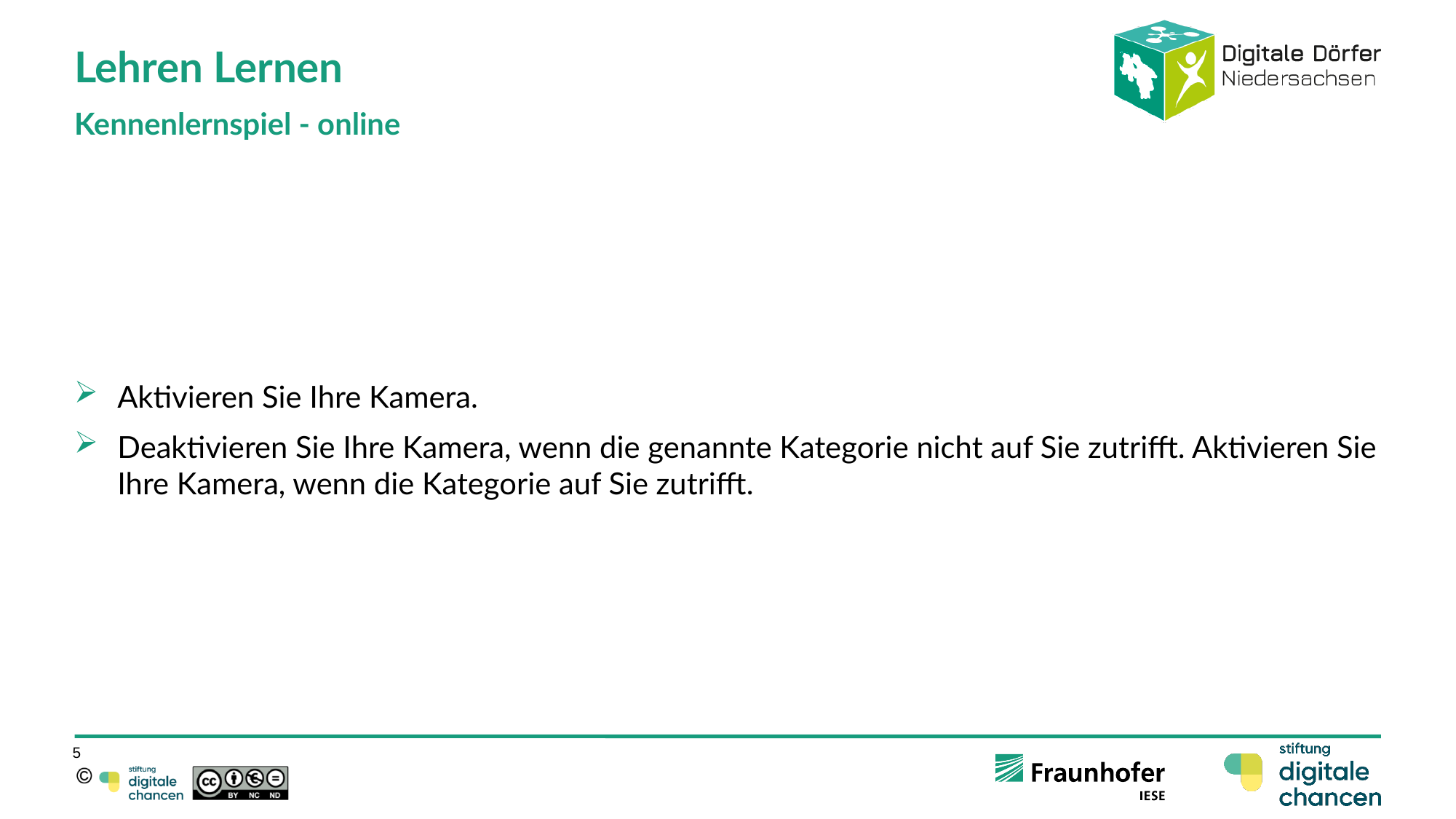

# Lehren Lernen
Kennenlernspiel - online

Aktivieren Sie Ihre Kamera.
Deaktivieren Sie Ihre Kamera, wenn die genannte Kategorie nicht auf Sie zutrifft. Aktivieren Sie Ihre Kamera, wenn die Kategorie auf Sie zutrifft.